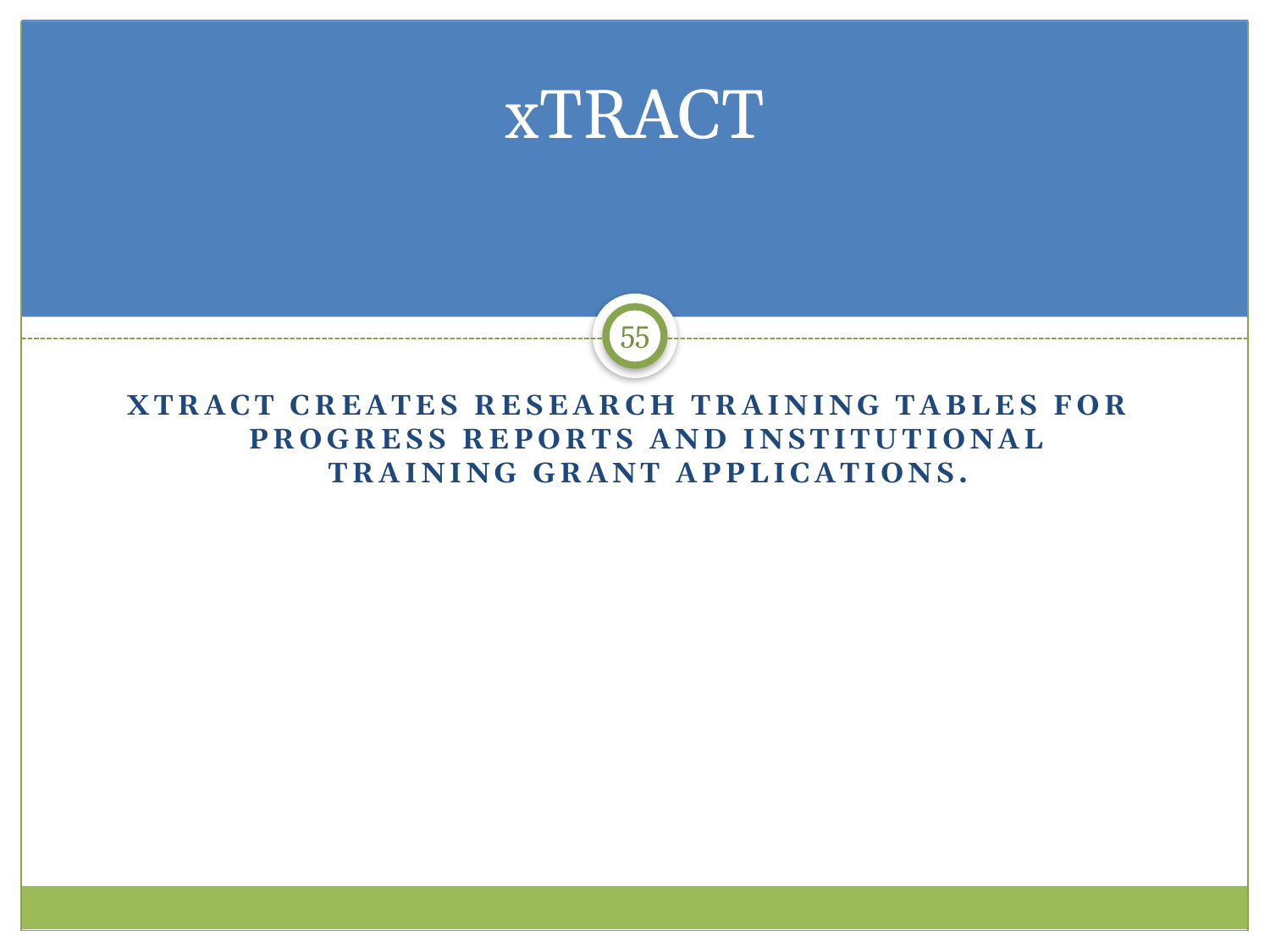

# xTRACT
55
xTRACT creates research training tables for progress reports and institutional training grant applications.